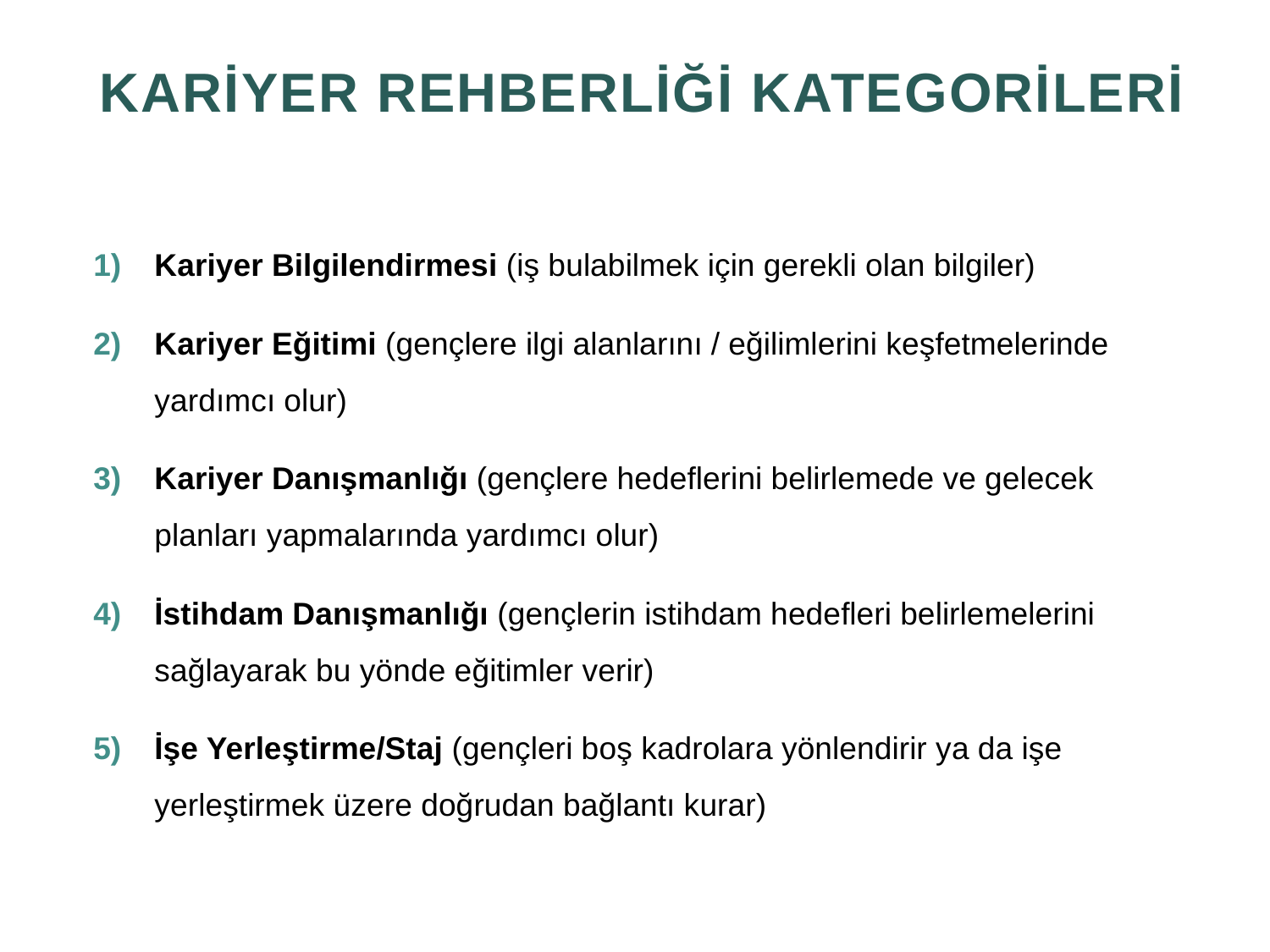

# Kariyer rehberliği kategorileri
Kariyer Bilgilendirmesi (iş bulabilmek için gerekli olan bilgiler)
Kariyer Eğitimi (gençlere ilgi alanlarını / eğilimlerini keşfetmelerinde yardımcı olur)
Kariyer Danışmanlığı (gençlere hedeflerini belirlemede ve gelecek planları yapmalarında yardımcı olur)
İstihdam Danışmanlığı (gençlerin istihdam hedefleri belirlemelerini sağlayarak bu yönde eğitimler verir)
İşe Yerleştirme/Staj (gençleri boş kadrolara yönlendirir ya da işe yerleştirmek üzere doğrudan bağlantı kurar)